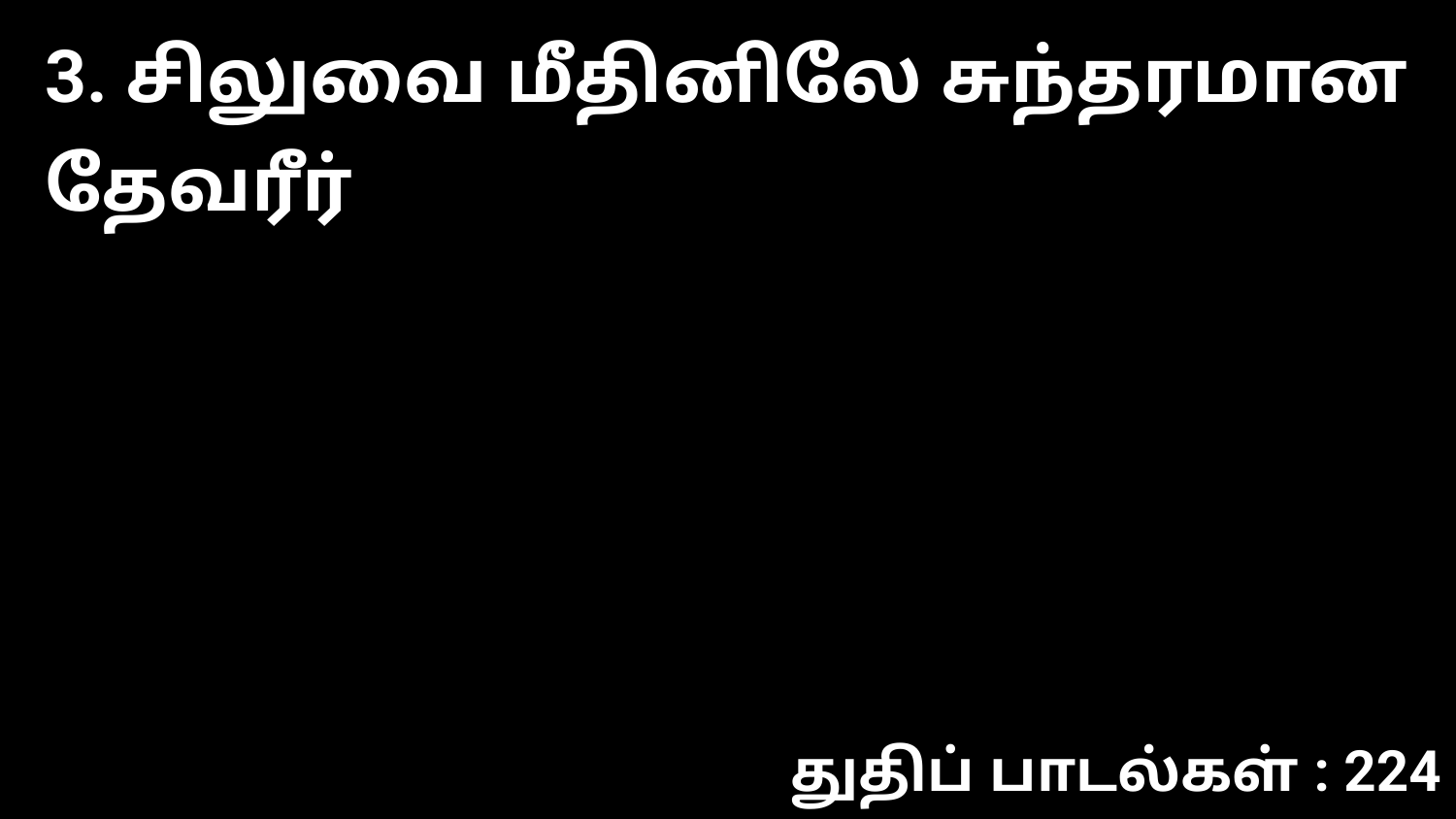

3. சிலுவை மீதினிலே சுந்தரமான தேவரீர்
துதிப் பாடல்கள் : 224